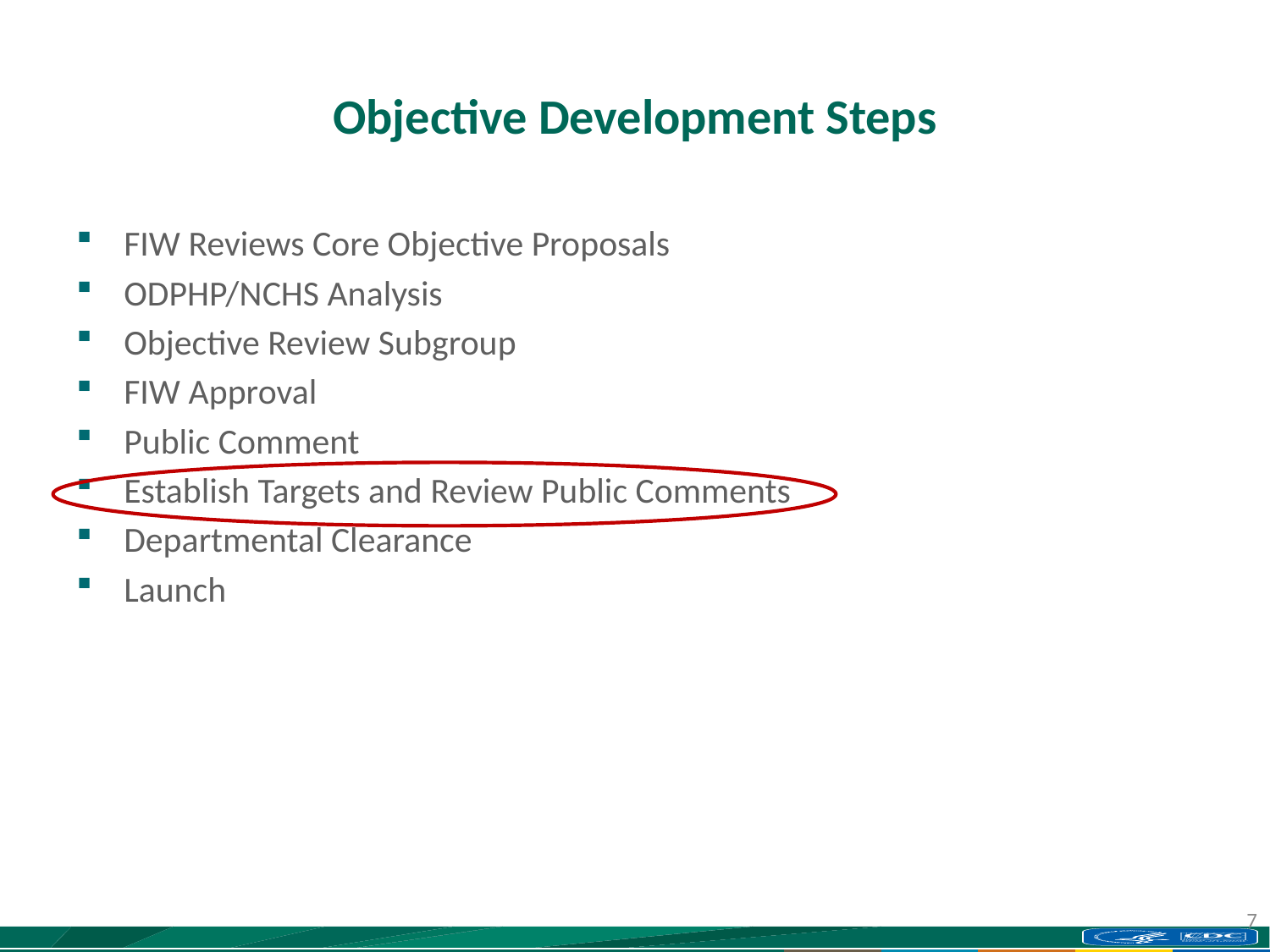

# Objective Development Steps
Objective Development Timeline
FIW Reviews Core Objective Proposals
ODPHP/NCHS Analysis
Objective Review Subgroup
FIW Approval
Public Comment
Establish Targets and Review Public Comments
Departmental Clearance
Launch

7